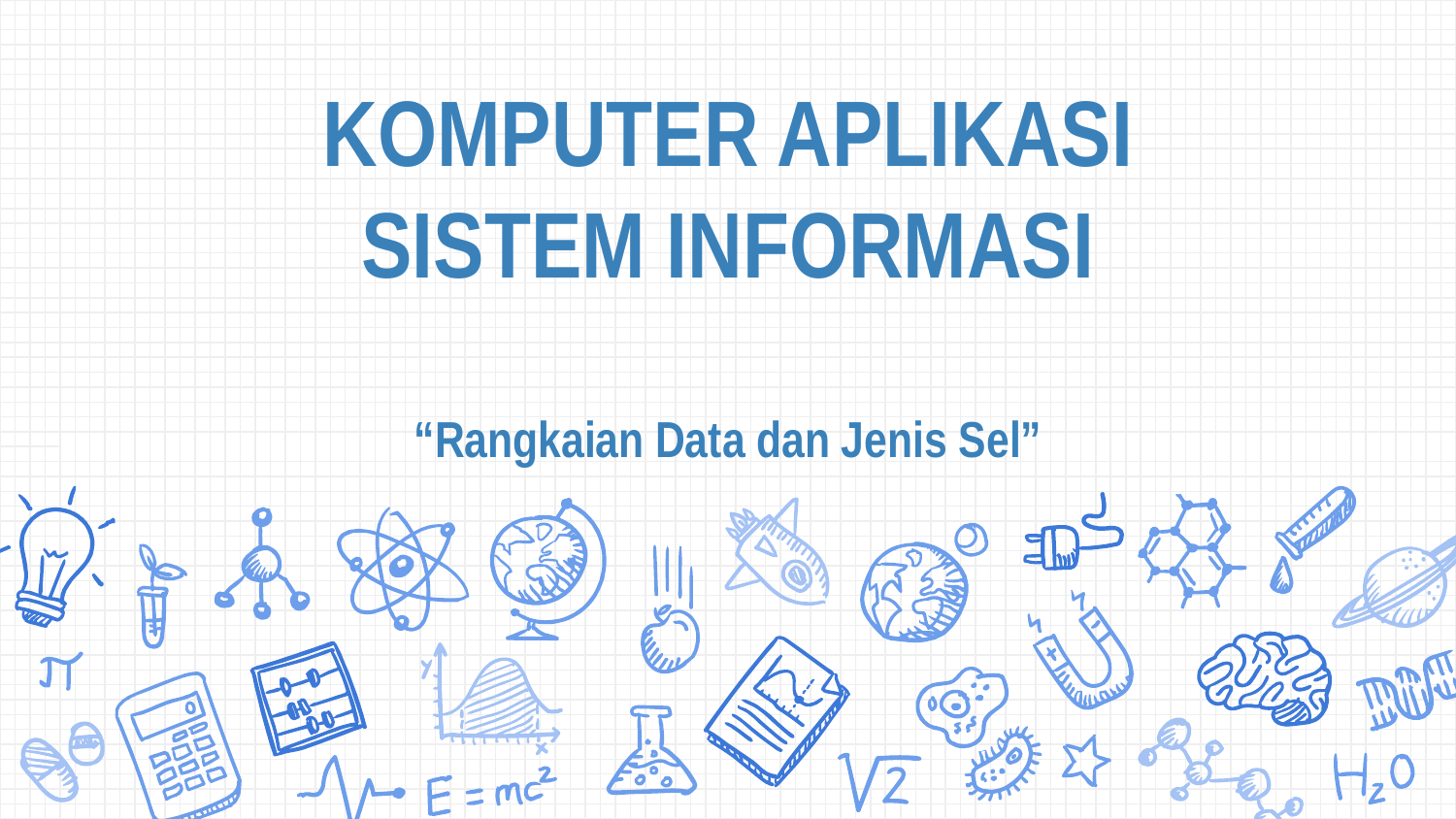

# KOMPUTER APLIKASI SISTEM INFORMASI
“Rangkaian Data dan Jenis Sel”